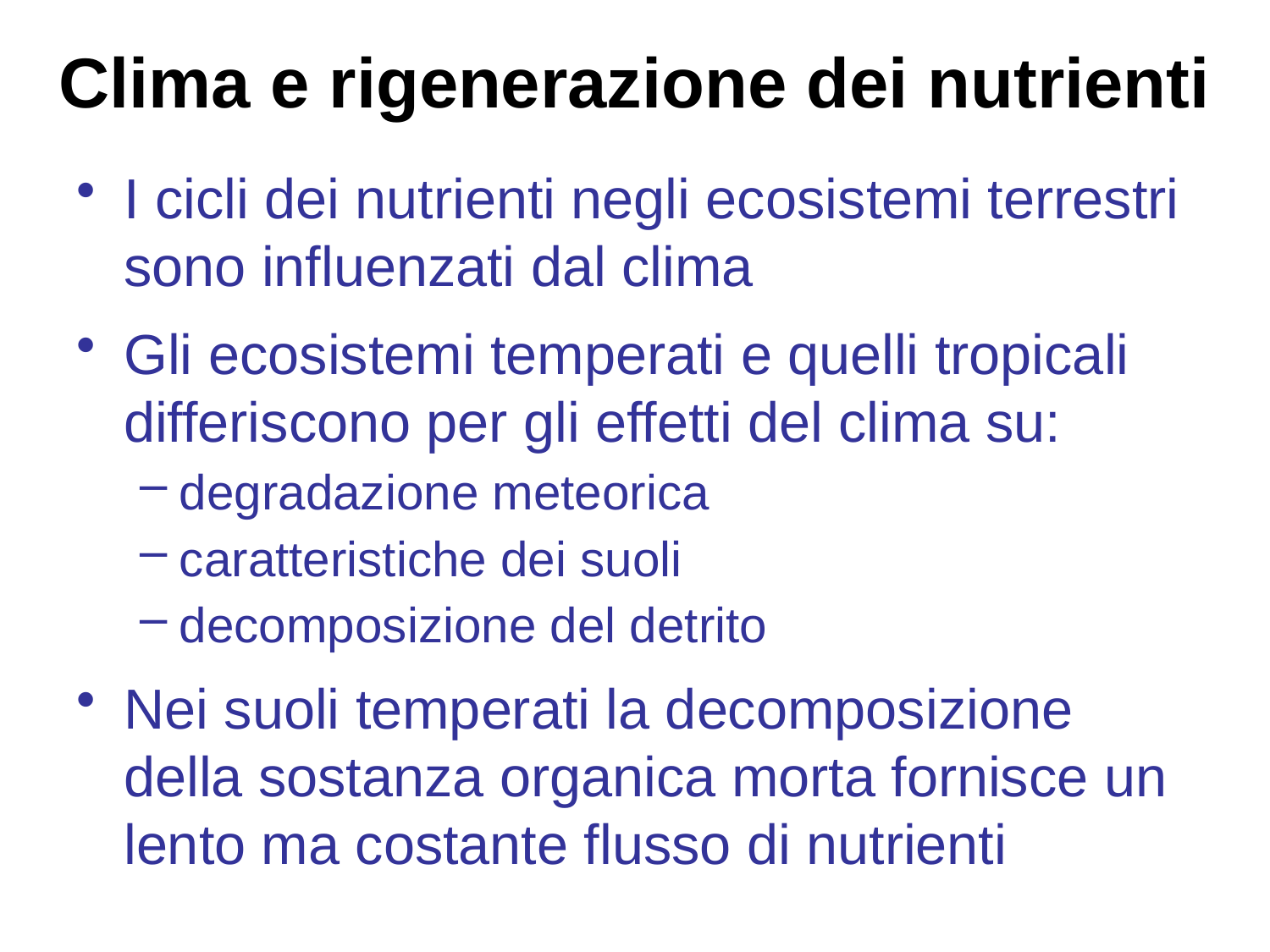

# Clima e rigenerazione dei nutrienti
I cicli dei nutrienti negli ecosistemi terrestri sono influenzati dal clima
Gli ecosistemi temperati e quelli tropicali differiscono per gli effetti del clima su:
degradazione meteorica
caratteristiche dei suoli
decomposizione del detrito
Nei suoli temperati la decomposizione della sostanza organica morta fornisce un lento ma costante flusso di nutrienti